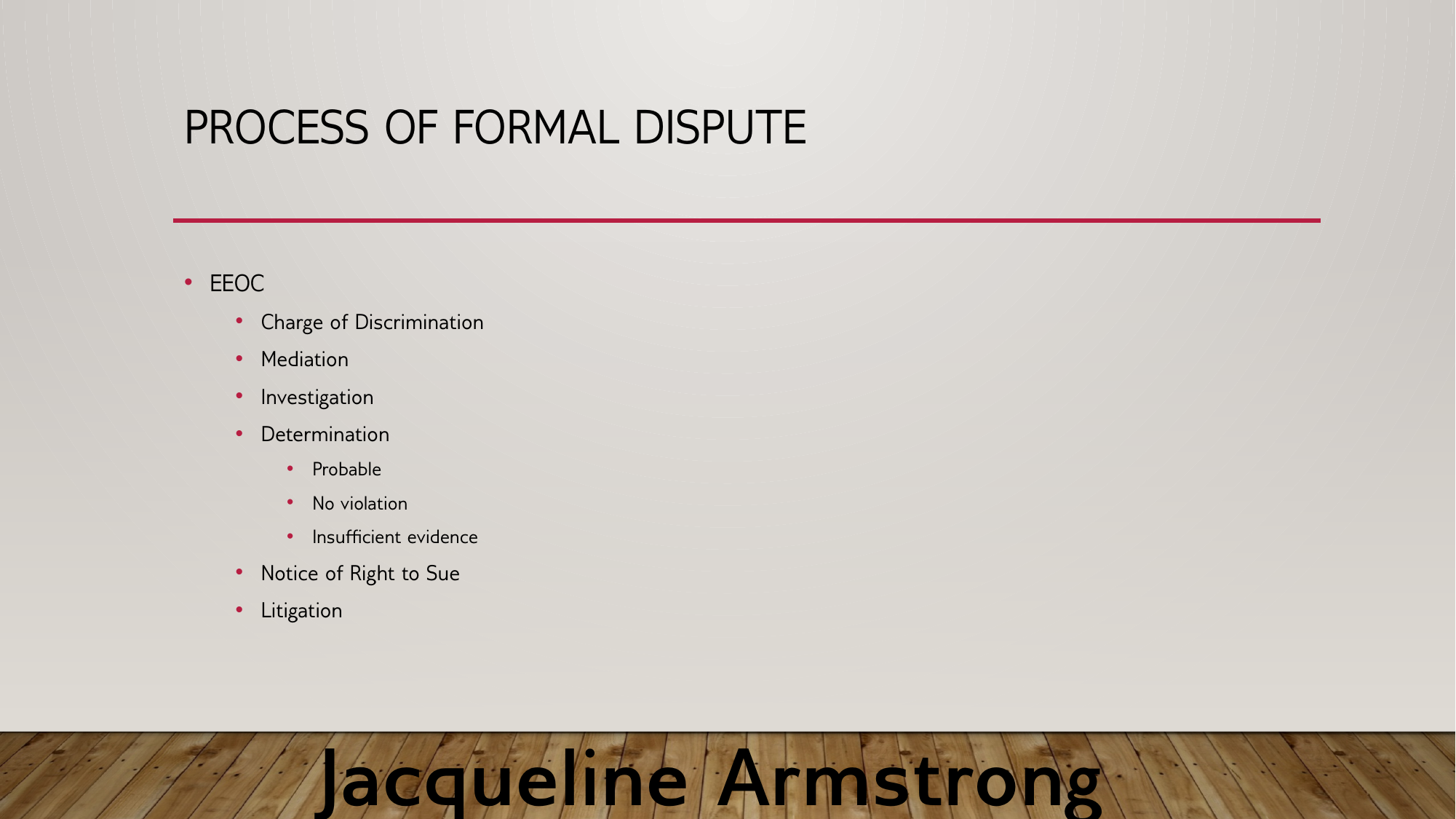

# Process of formal dispute
EEOC
Charge of Discrimination
Mediation
Investigation
Determination
Probable
No violation
Insufficient evidence
Notice of Right to Sue
Litigation